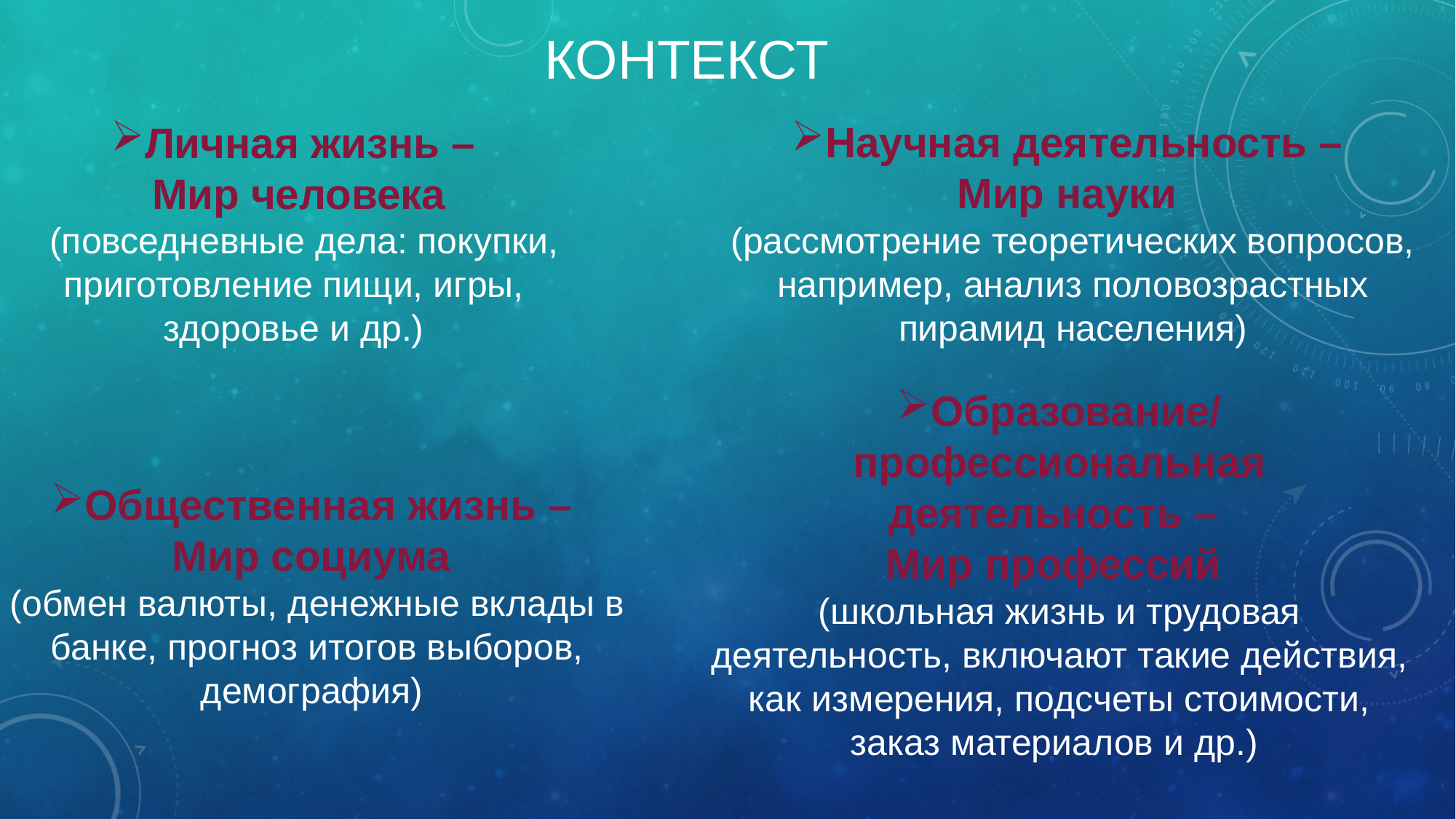

# Контекст
Личная жизнь –
Мир человека
 (повседневные дела: покупки, приготовление пищи, игры,
здоровье и др.)

Научная деятельность –
Мир науки
(рассмотрение теоретических вопросов, например, анализ половозрастных пирамид населения)
Образование/
профессиональная деятельность –
Мир профессий
(школьная жизнь и трудовая деятельность, включают такие действия, как измерения, подсчеты стоимости, заказ материалов и др.)
Общественная жизнь –
Мир социума
(обмен валюты, денежные вклады в банке, прогноз итогов выборов, демография)